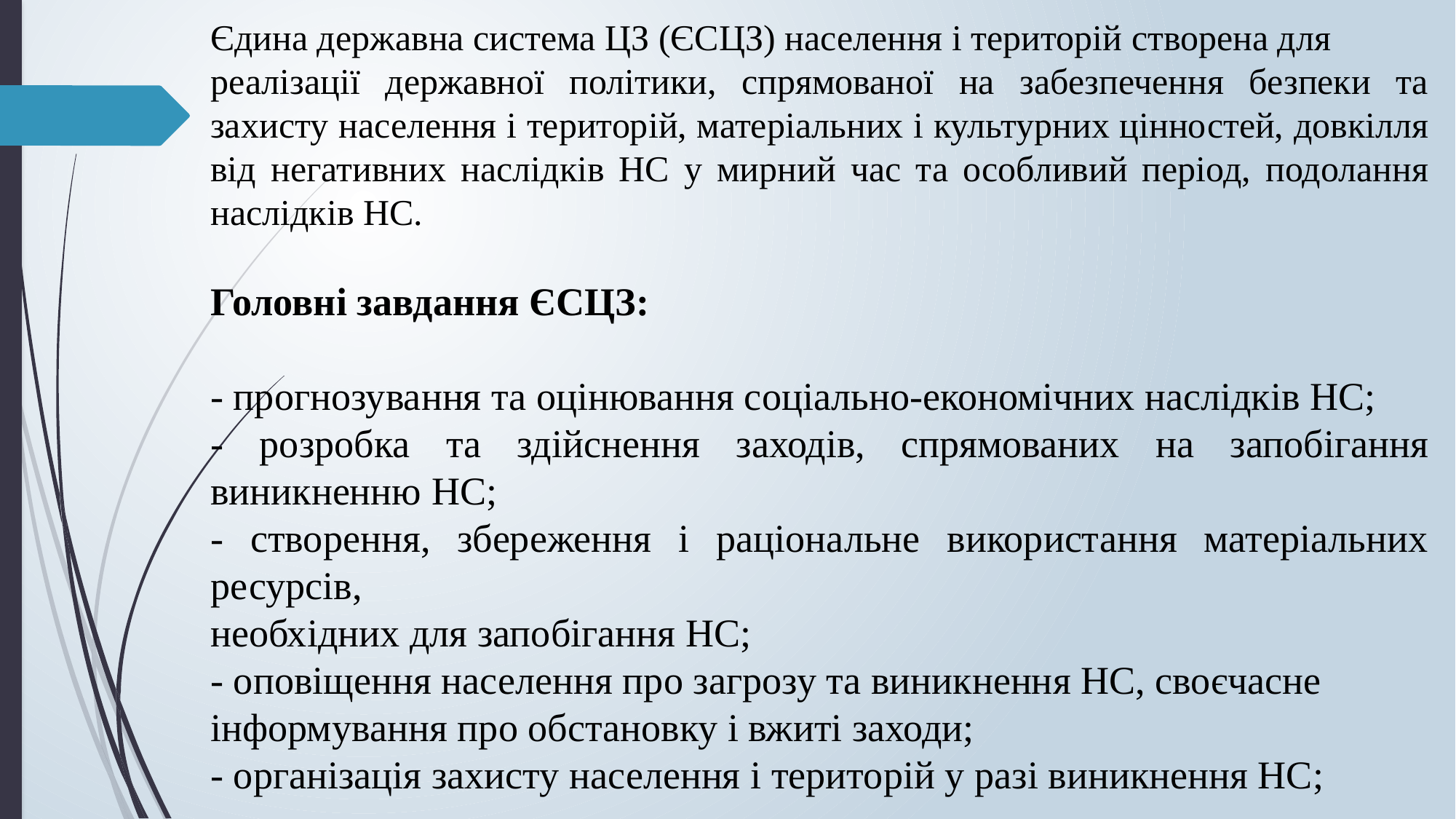

Єдина державна система ЦЗ (ЄСЦЗ) населення і територій створена для
реалізації державної політики, спрямованої на забезпечення безпеки та захисту населення і територій, матеріальних і культурних цінностей, довкілля від негативних наслідків НС у мирний час та особливий період, подолання наслідків НС.

Головні завдання ЄСЦЗ:

- прогнозування та оцінювання соціально-економічних наслідків НС;
- розробка та здійснення заходів, спрямованих на запобігання виникненню НС;
- створення, збереження і раціональне використання матеріальних ресурсів,
необхідних для запобігання НС;
- оповіщення населення про загрозу та виникнення НС, своєчасне
інформування про обстановку і вжиті заходи;
- організація захисту населення і територій у разі виникнення НС;